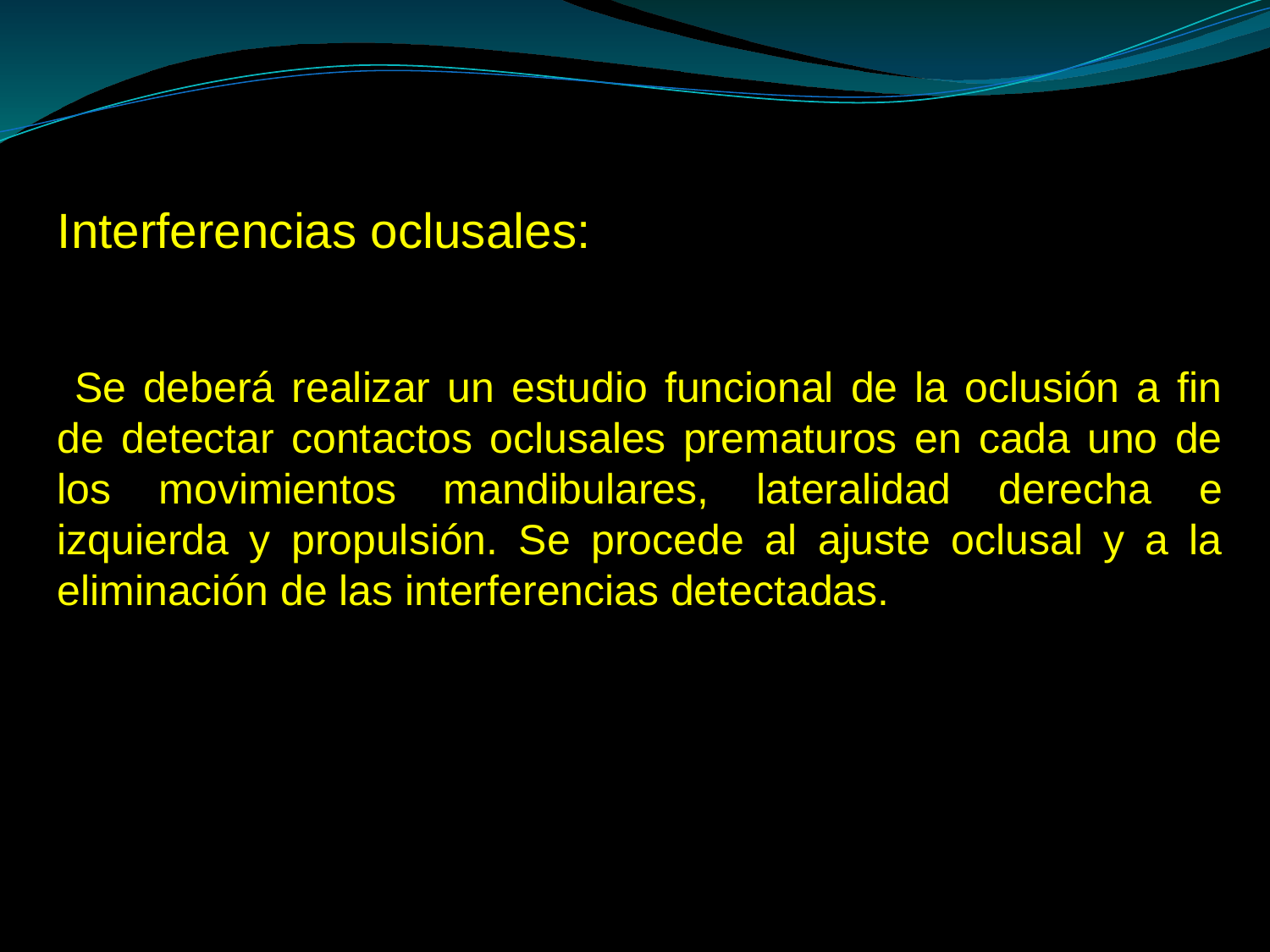

Interferencias oclusales:

 Se deberá realizar un estudio funcional de la oclusión a fin de detectar contactos oclusales prematuros en cada uno de los movimientos mandibulares, lateralidad derecha e izquierda y propulsión. Se procede al ajuste oclusal y a la eliminación de las interferencias detectadas.